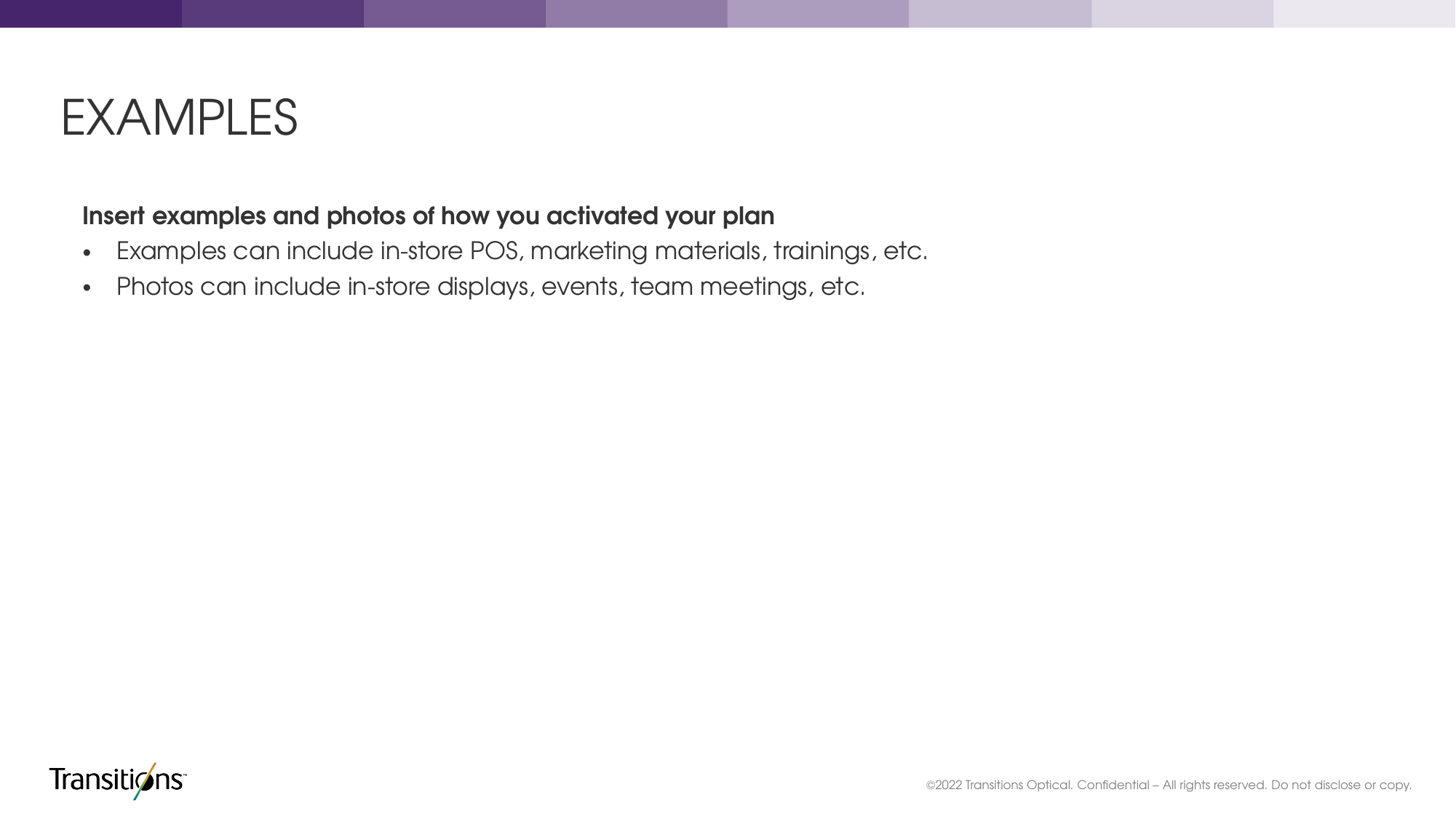

EXAMPLES
Insert examples and photos of how you activated your plan
Examples can include in-store POS, marketing materials, trainings, etc.
Photos can include in-store displays, events, team meetings, etc.